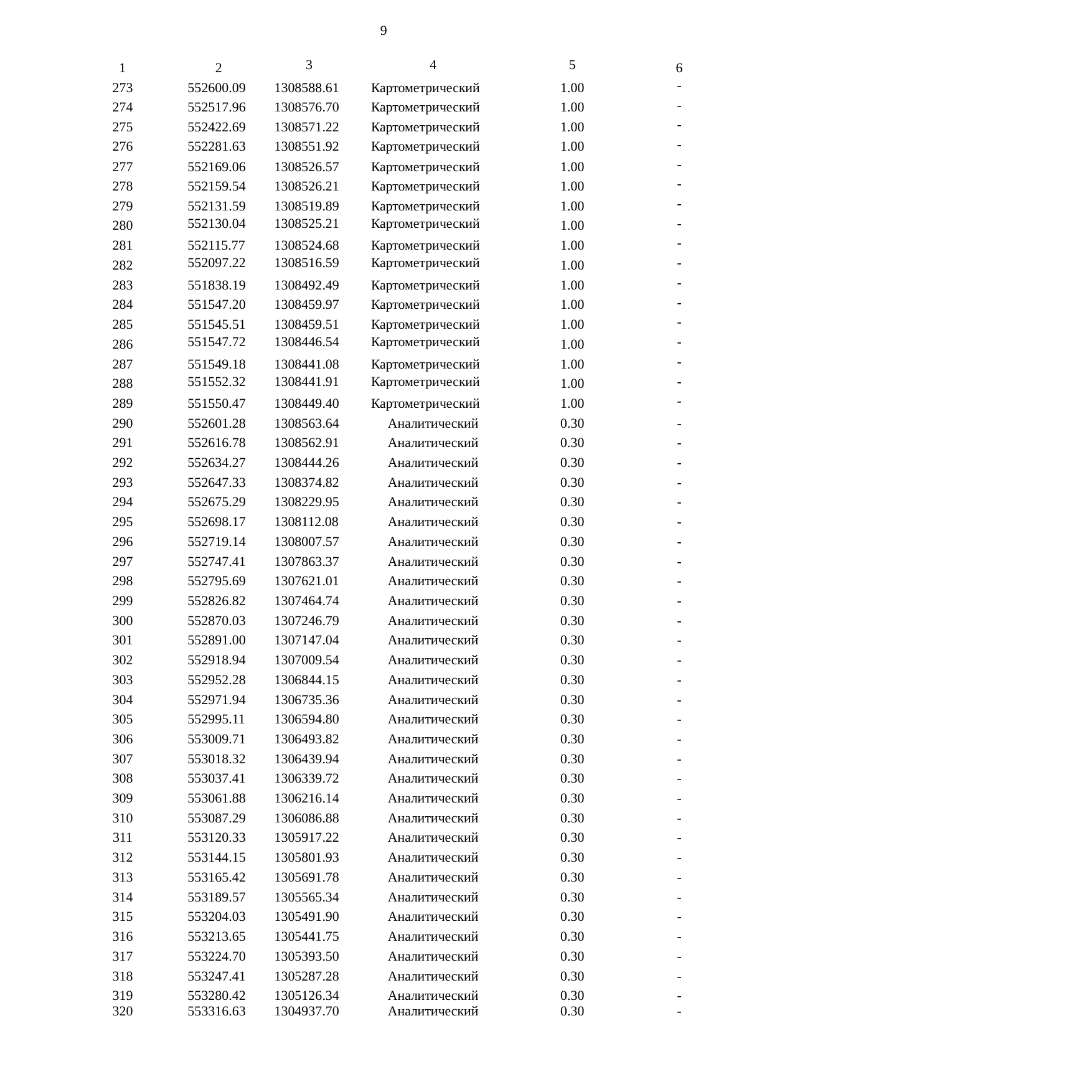

9
| 1 | 2 | 3 | 4 | 5 | 6 |
| --- | --- | --- | --- | --- | --- |
| 273 | 552600.09 | 1308588.61 | Картометрический | 1.00 | - |
| 274 | 552517.96 | 1308576.70 | Картометрический | 1.00 | - |
| 275 | 552422.69 | 1308571.22 | Картометрический | 1.00 | - |
| 276 | 552281.63 | 1308551.92 | Картометрический | 1.00 | - |
| 277 | 552169.06 | 1308526.57 | Картометрический | 1.00 | - |
| 278 | 552159.54 | 1308526.21 | Картометрический | 1.00 | - |
| 279 | 552131.59 | 1308519.89 | Картометрический | 1.00 | - |
| 280 | 552130.04 | 1308525.21 | Картометрический | 1.00 | - |
| 281 | 552115.77 | 1308524.68 | Картометрический | 1.00 | - |
| 282 | 552097.22 | 1308516.59 | Картометрический | 1.00 | - |
| 283 | 551838.19 | 1308492.49 | Картометрический | 1.00 | - |
| 284 | 551547.20 | 1308459.97 | Картометрический | 1.00 | - |
| 285 | 551545.51 | 1308459.51 | Картометрический | 1.00 | - |
| 286 | 551547.72 | 1308446.54 | Картометрический | 1.00 | - |
| 287 | 551549.18 | 1308441.08 | Картометрический | 1.00 | - |
| 288 | 551552.32 | 1308441.91 | Картометрический | 1.00 | - |
| 289 | 551550.47 | 1308449.40 | Картометрический | 1.00 | - |
| 290 | 552601.28 | 1308563.64 | Аналитический | 0.30 | - |
| 291 | 552616.78 | 1308562.91 | Аналитический | 0.30 | - |
| 292 | 552634.27 | 1308444.26 | Аналитический | 0.30 | - |
| 293 | 552647.33 | 1308374.82 | Аналитический | 0.30 | - |
| 294 | 552675.29 | 1308229.95 | Аналитический | 0.30 | - |
| 295 | 552698.17 | 1308112.08 | Аналитический | 0.30 | - |
| 296 | 552719.14 | 1308007.57 | Аналитический | 0.30 | - |
| 297 | 552747.41 | 1307863.37 | Аналитический | 0.30 | - |
| 298 | 552795.69 | 1307621.01 | Аналитический | 0.30 | - |
| 299 | 552826.82 | 1307464.74 | Аналитический | 0.30 | - |
| 300 | 552870.03 | 1307246.79 | Аналитический | 0.30 | - |
| 301 | 552891.00 | 1307147.04 | Аналитический | 0.30 | - |
| 302 | 552918.94 | 1307009.54 | Аналитический | 0.30 | - |
| 303 | 552952.28 | 1306844.15 | Аналитический | 0.30 | - |
| 304 | 552971.94 | 1306735.36 | Аналитический | 0.30 | - |
| 305 | 552995.11 | 1306594.80 | Аналитический | 0.30 | - |
| 306 | 553009.71 | 1306493.82 | Аналитический | 0.30 | - |
| 307 | 553018.32 | 1306439.94 | Аналитический | 0.30 | - |
| 308 | 553037.41 | 1306339.72 | Аналитический | 0.30 | - |
| 309 | 553061.88 | 1306216.14 | Аналитический | 0.30 | - |
| 310 | 553087.29 | 1306086.88 | Аналитический | 0.30 | - |
| 311 | 553120.33 | 1305917.22 | Аналитический | 0.30 | - |
| 312 | 553144.15 | 1305801.93 | Аналитический | 0.30 | - |
| 313 | 553165.42 | 1305691.78 | Аналитический | 0.30 | - |
| 314 | 553189.57 | 1305565.34 | Аналитический | 0.30 | - |
| 315 | 553204.03 | 1305491.90 | Аналитический | 0.30 | - |
| 316 | 553213.65 | 1305441.75 | Аналитический | 0.30 | - |
| 317 | 553224.70 | 1305393.50 | Аналитический | 0.30 | - |
| 318 | 553247.41 | 1305287.28 | Аналитический | 0.30 | - |
| 319 | 553280.42 | 1305126.34 | Аналитический | 0.30 | - |
| 320 | 553316.63 | 1304937.70 | Аналитический | 0.30 | - |